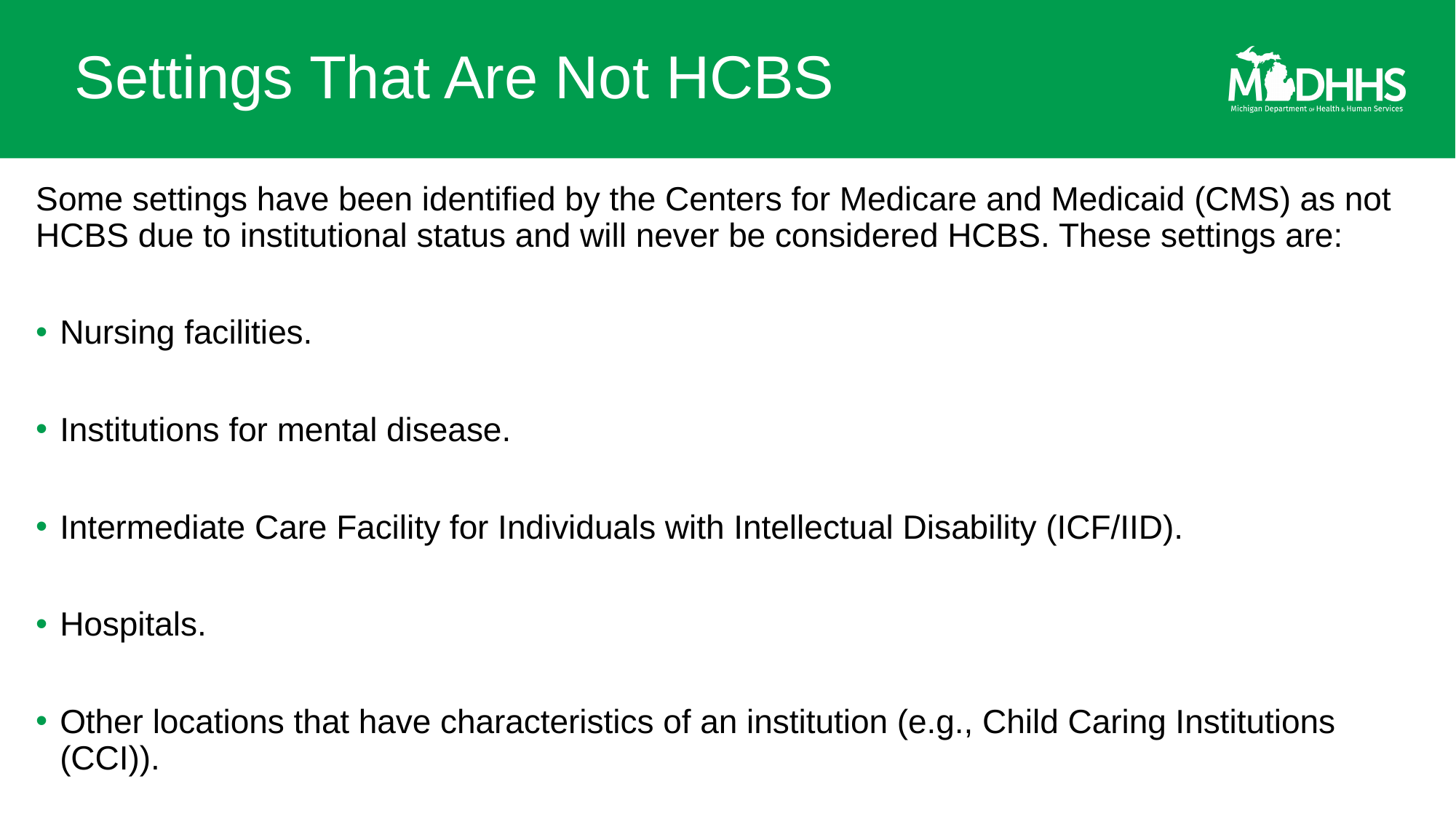

# Settings That Are Not HCBS
Some settings have been identified by the Centers for Medicare and Medicaid (CMS) as not HCBS due to institutional status and will never be considered HCBS. These settings are:

Nursing facilities.

Institutions for mental disease.

Intermediate Care Facility for Individuals with Intellectual Disability (ICF/IID).

Hospitals.

Other locations that have characteristics of an institution (e.g., Child Caring Institutions (CCI)).